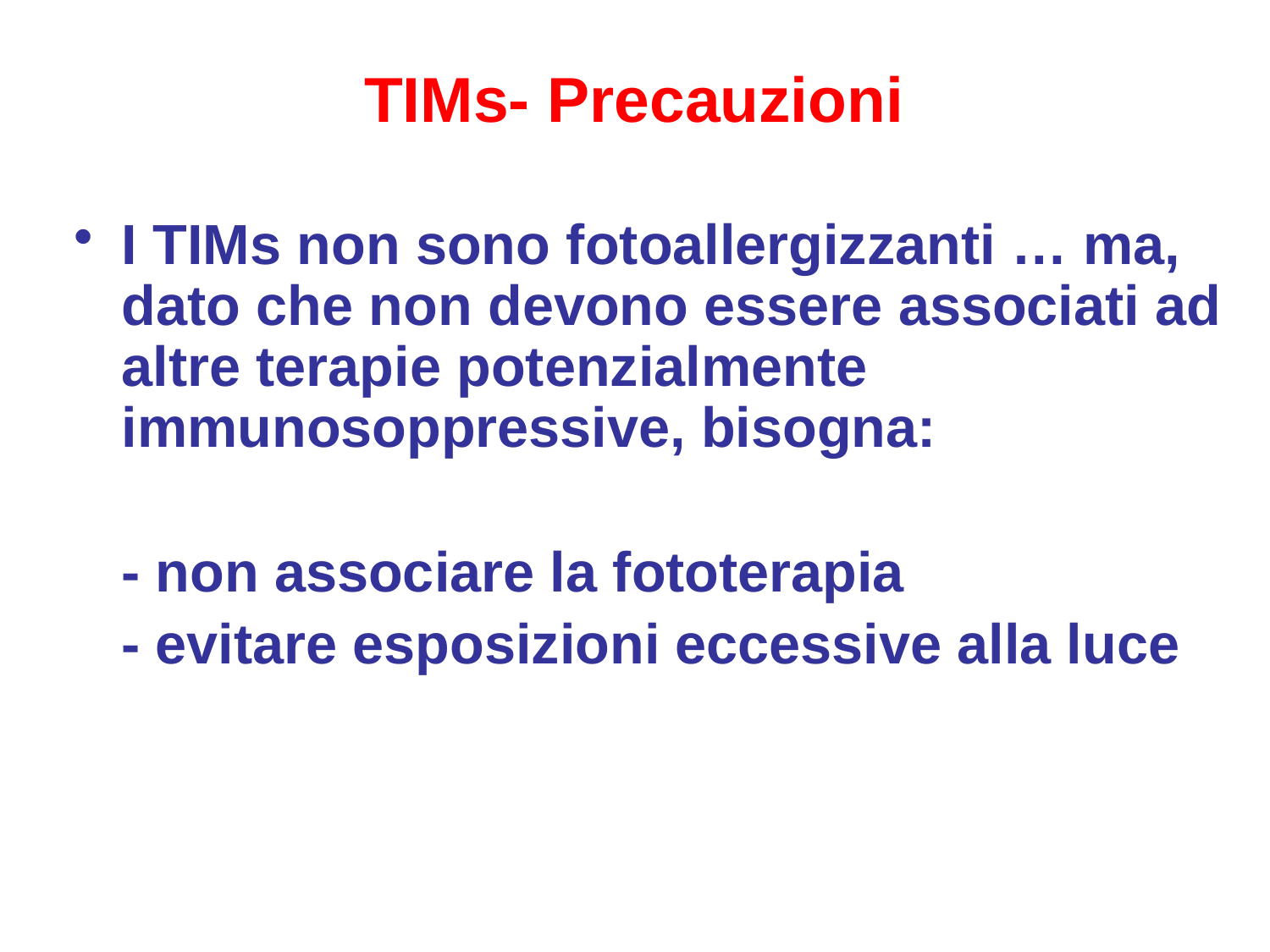

TIMs- Precauzioni
I TIMs non sono fotoallergizzanti … ma, dato che non devono essere associati ad altre terapie potenzialmente immunosoppressive, bisogna:

   - non associare la fototerapia
   - evitare esposizioni eccessive alla luce